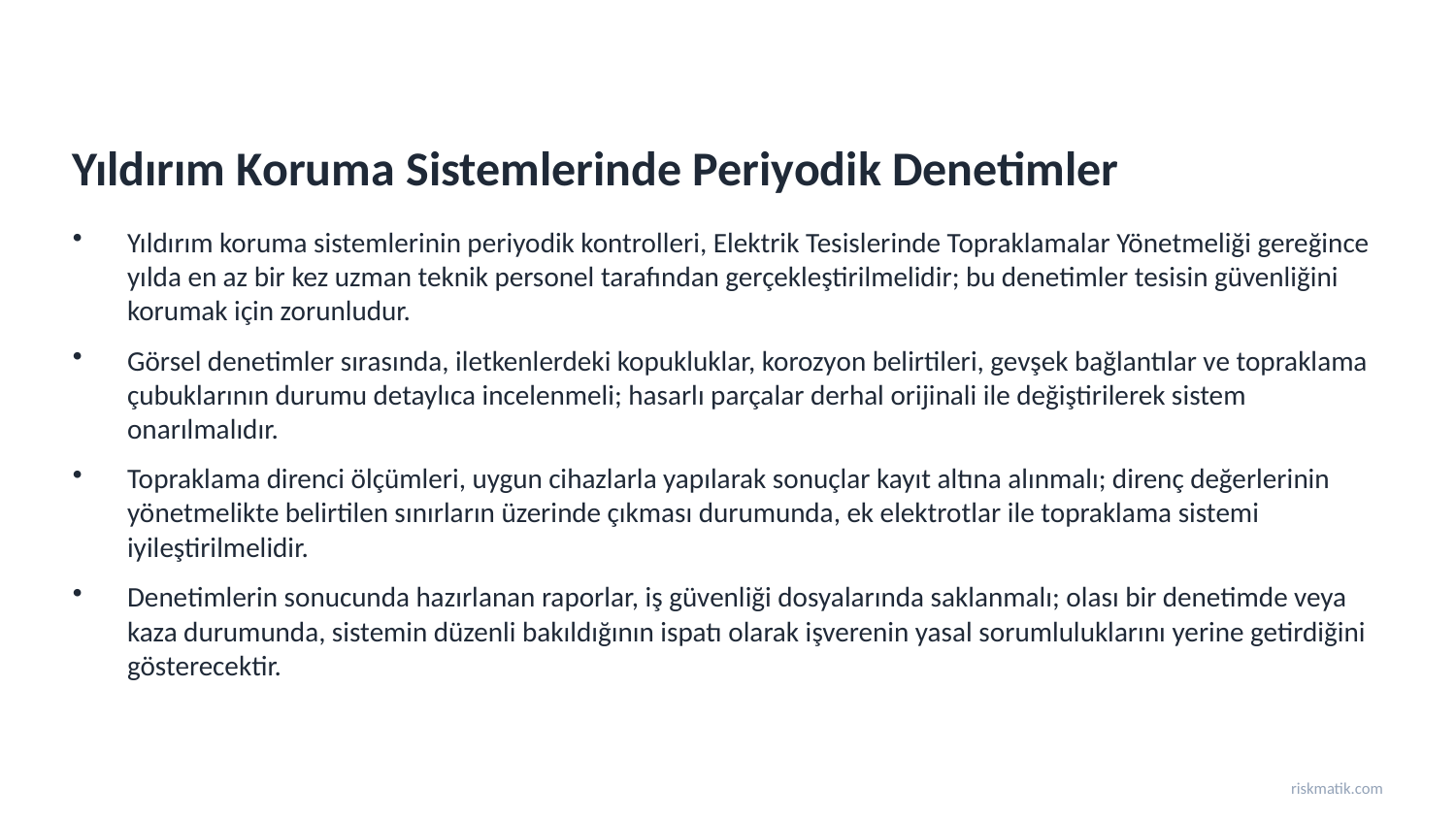

Yıldırım Koruma Sistemlerinde Periyodik Denetimler
Yıldırım koruma sistemlerinin periyodik kontrolleri, Elektrik Tesislerinde Topraklamalar Yönetmeliği gereğince yılda en az bir kez uzman teknik personel tarafından gerçekleştirilmelidir; bu denetimler tesisin güvenliğini korumak için zorunludur.
Görsel denetimler sırasında, iletkenlerdeki kopukluklar, korozyon belirtileri, gevşek bağlantılar ve topraklama çubuklarının durumu detaylıca incelenmeli; hasarlı parçalar derhal orijinali ile değiştirilerek sistem onarılmalıdır.
Topraklama direnci ölçümleri, uygun cihazlarla yapılarak sonuçlar kayıt altına alınmalı; direnç değerlerinin yönetmelikte belirtilen sınırların üzerinde çıkması durumunda, ek elektrotlar ile topraklama sistemi iyileştirilmelidir.
Denetimlerin sonucunda hazırlanan raporlar, iş güvenliği dosyalarında saklanmalı; olası bir denetimde veya kaza durumunda, sistemin düzenli bakıldığının ispatı olarak işverenin yasal sorumluluklarını yerine getirdiğini gösterecektir.
riskmatik.com